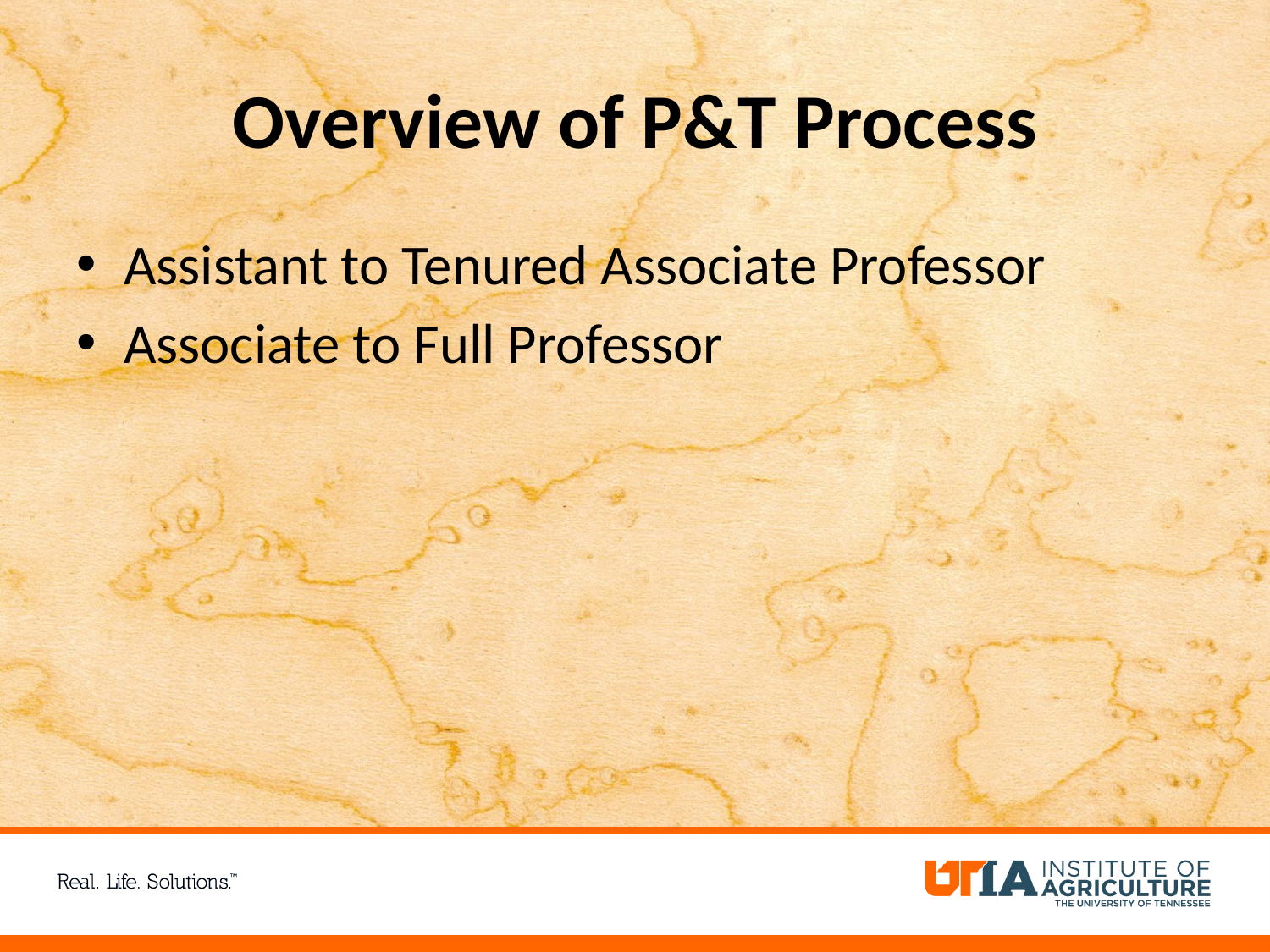

# Overview of P&T Process
Assistant to Tenured Associate Professor
Associate to Full Professor